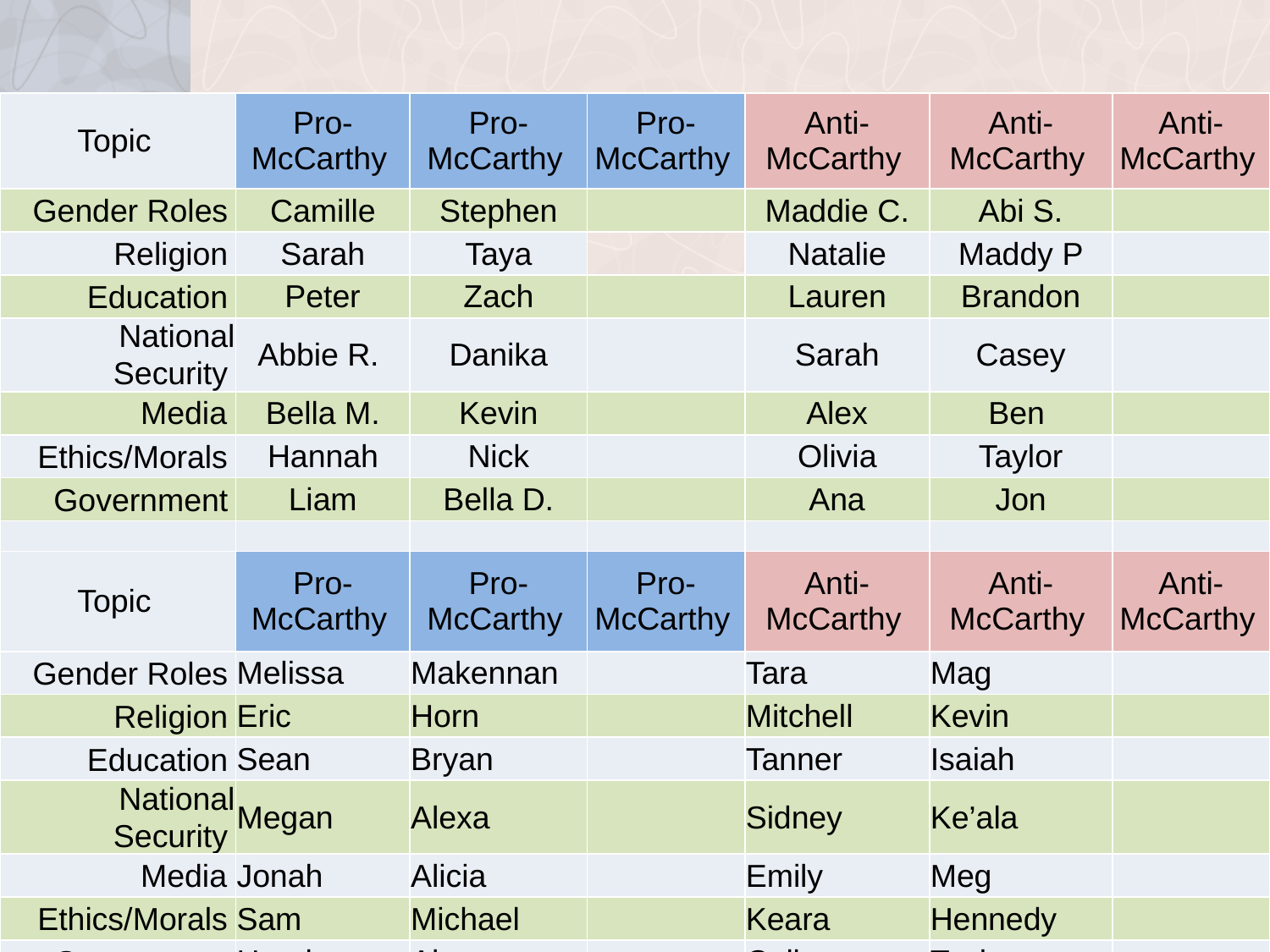

#
| Topic | Pro-McCarthy | Pro-McCarthy | Pro-McCarthy | Anti-McCarthy | Anti-McCarthy | Anti-McCarthy |
| --- | --- | --- | --- | --- | --- | --- |
| Gender Roles | Camille | Stephen |  | Maddie C. | Abi S. |  |
| Religion | Sarah | Taya |  | Natalie | Maddy P |  |
| Education | Peter | Zach |  | Lauren | Brandon |  |
| National Security | Abbie R. | Danika |  | Sarah | Casey |  |
| Media | Bella M. | Kevin |  | Alex | Ben |  |
| Ethics/Morals | Hannah | Nick |  | Olivia | Taylor |  |
| Government | Liam | Bella D. |  | Ana | Jon |  |
|  |  |  |  |  |  |  |
| Topic | Pro-McCarthy | Pro-McCarthy | Pro-McCarthy | Anti-McCarthy | Anti-McCarthy | Anti-McCarthy |
| Gender Roles | Melissa | Makennan |  | Tara | Mag |  |
| Religion | Eric | Horn |  | Mitchell | Kevin |  |
| Education | Sean | Bryan |  | Tanner | Isaiah |  |
| National Security | Megan | Alexa |  | Sidney | Ke’ala |  |
| Media | Jonah | Alicia |  | Emily | Meg |  |
| Ethics/Morals | Sam | Michael |  | Keara | Hennedy |  |
| Government | Harel | Alex |  | Colin | Taylor |  |